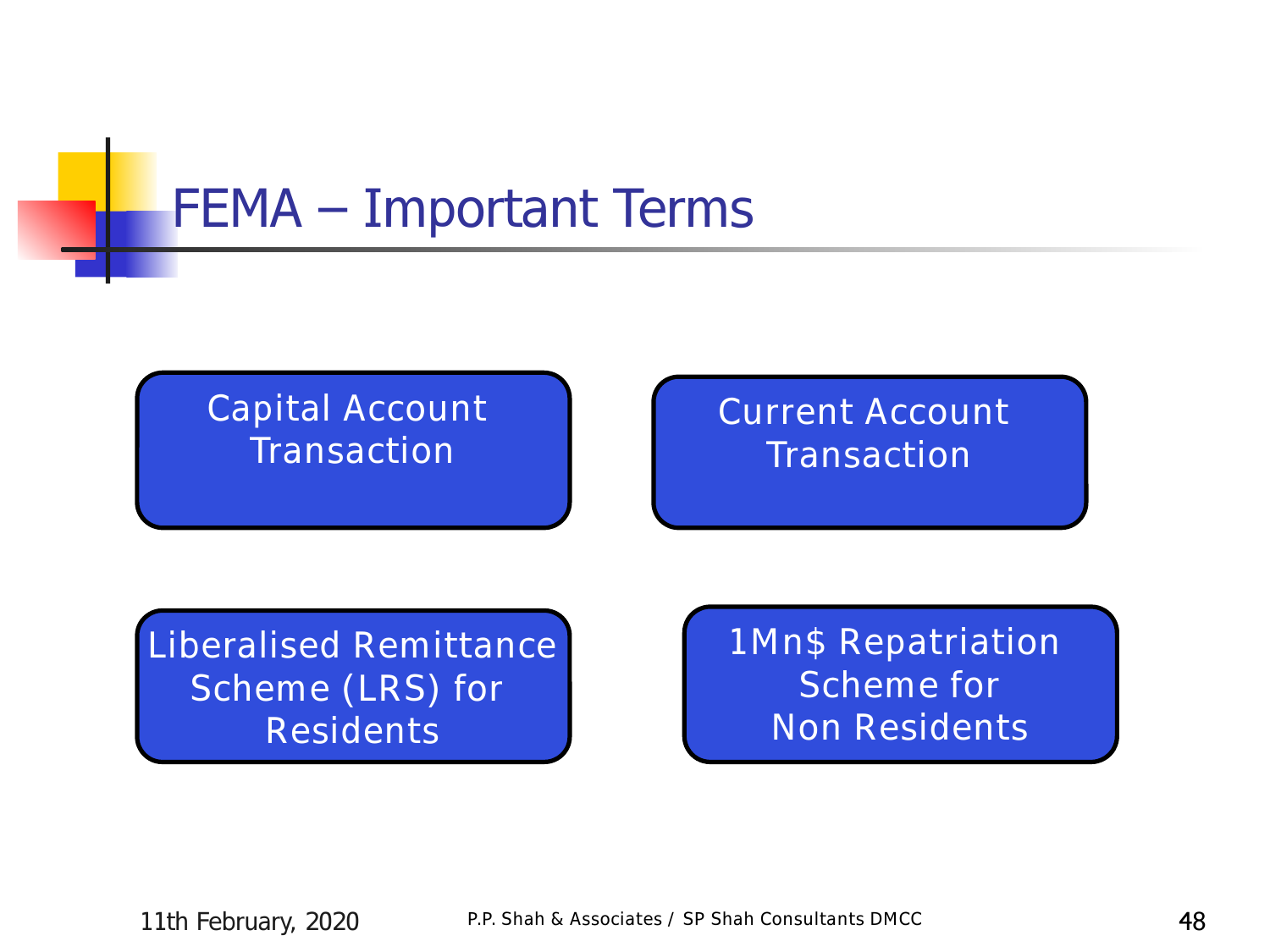

# FEMA – Important Terms
Capital Account
Transaction
Current Account
Transaction
1Mn$ Repatriation
Scheme for
Non Residents
Liberalised Remittance
Scheme (LRS) for
Residents
11th February, 2020
48
P.P. Shah & Associates / SP Shah Consultants DMCC